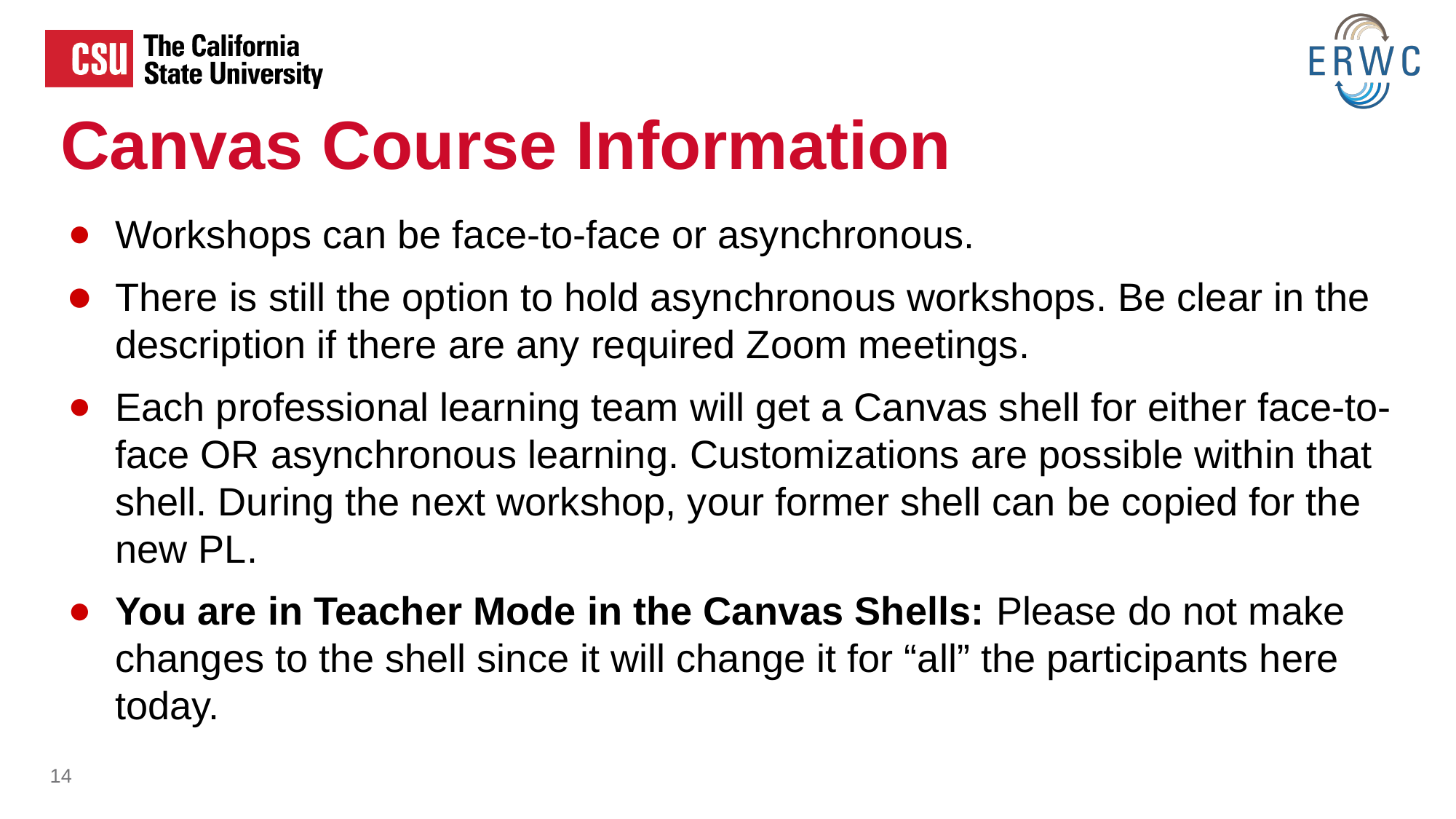

Canvas Course Information

Workshops can be face-to-face or asynchronous.
There is still the option to hold asynchronous workshops. Be clear in the description if there are any required Zoom meetings.
Each professional learning team will get a Canvas shell for either face-to-face OR asynchronous learning. Customizations are possible within that shell. During the next workshop, your former shell can be copied for the new PL.
You are in Teacher Mode in the Canvas Shells: Please do not make changes to the shell since it will change it for “all” the participants here today.
14